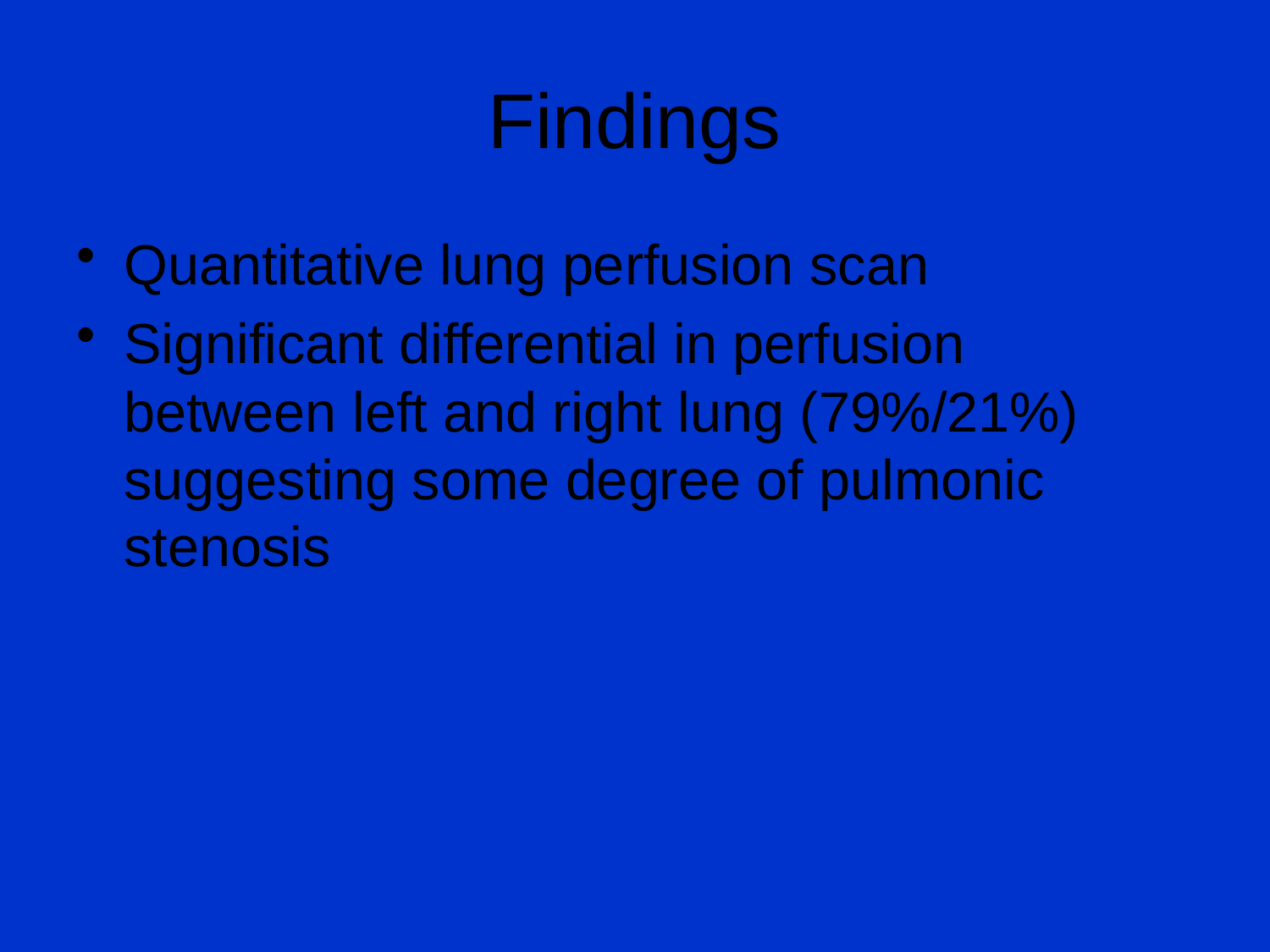

# Findings
Quantitative lung perfusion scan
Significant differential in perfusion between left and right lung (79%/21%) suggesting some degree of pulmonic stenosis